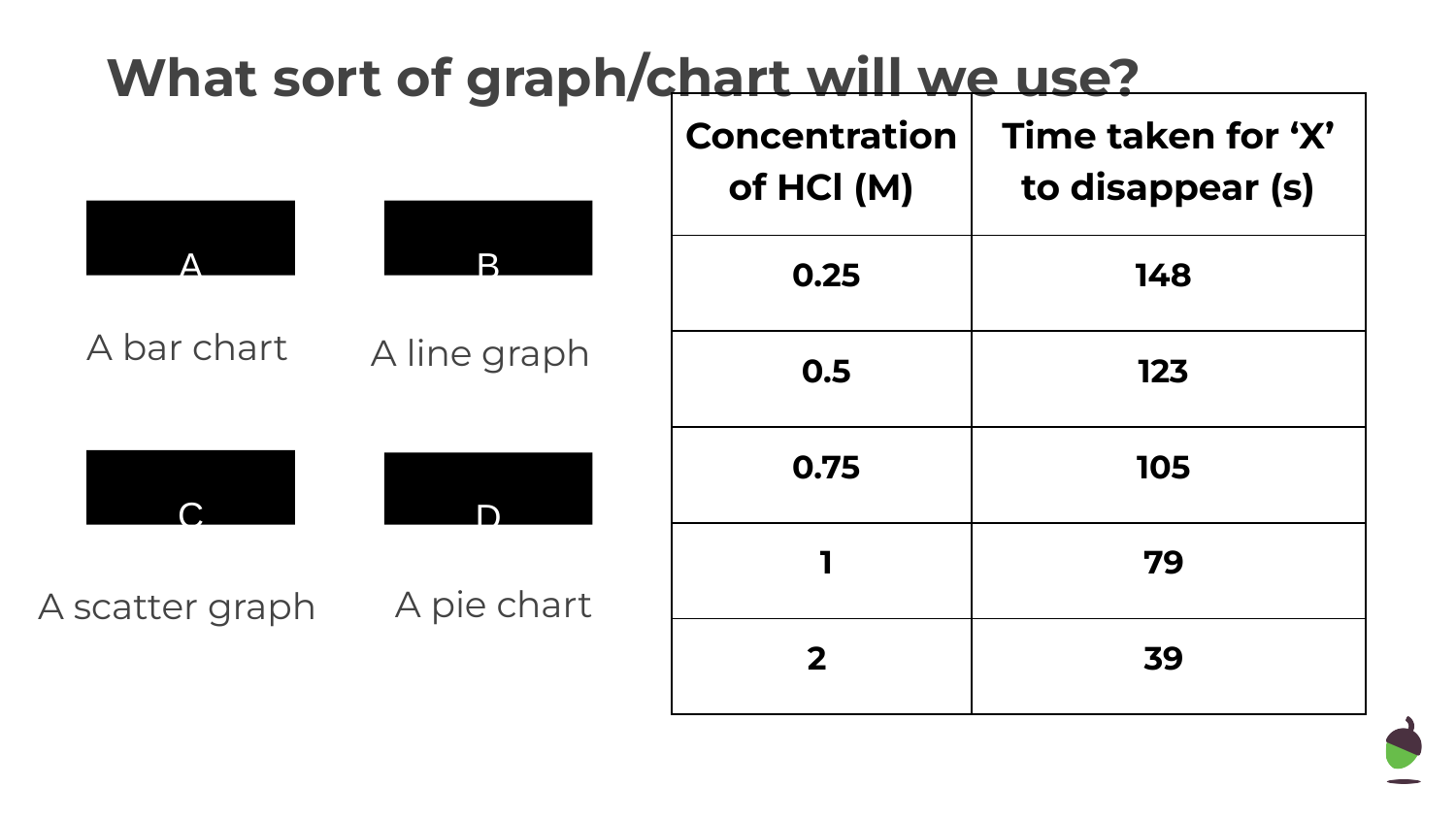

What sort of graph/chart will we use?
| Concentration of HCl (M) | Time taken for ‘X’ to disappear (s) |
| --- | --- |
| 0.25 | 148 |
| 0.5 | 123 |
| 0.75 | 105 |
| 1 | 79 |
| 2 | 39 |
A
B
A bar chart
A line graph
C
D
A pie chart
A scatter graph